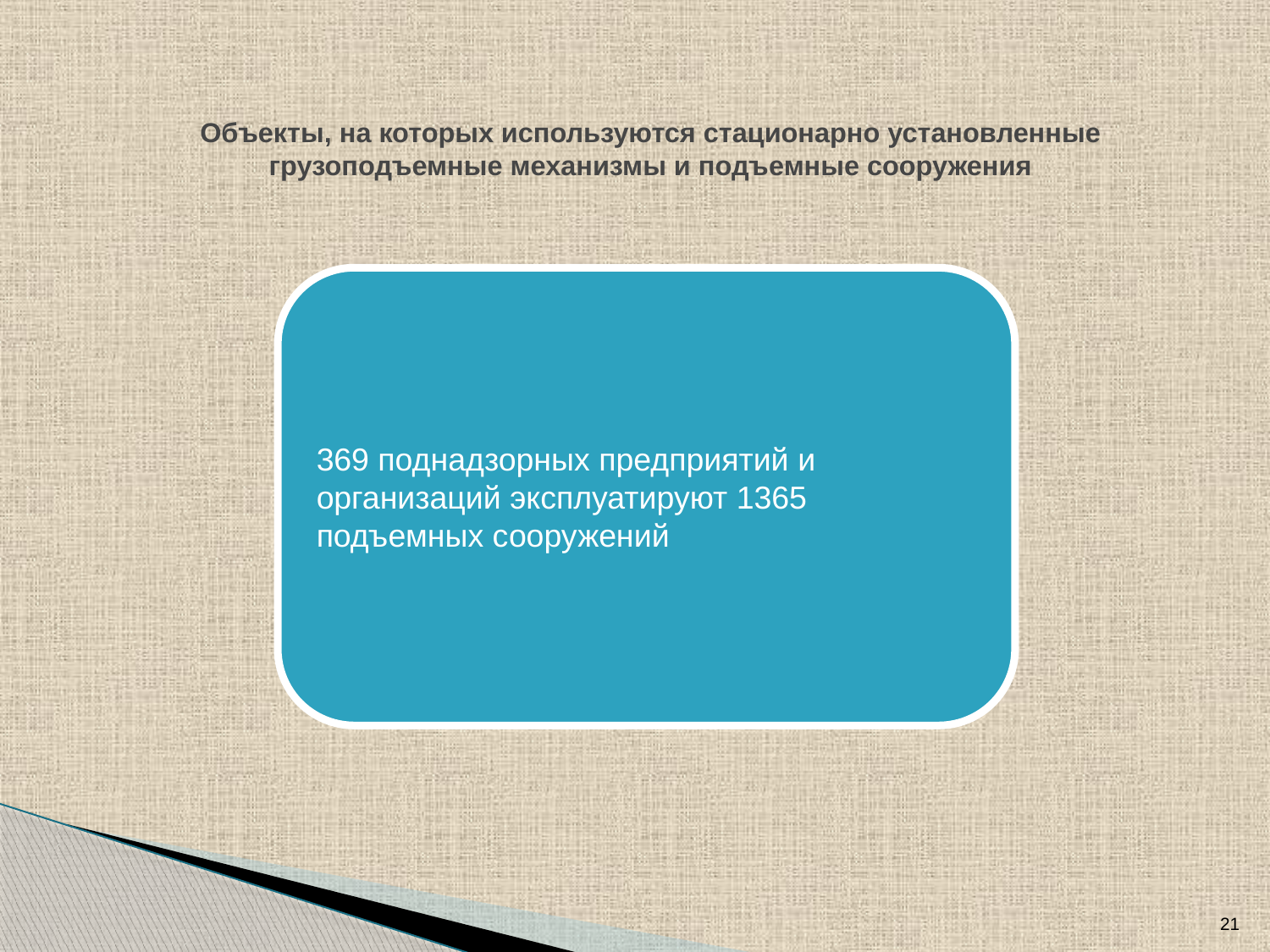

# Объекты, на которых используются стационарно установленные грузоподъемные механизмы и подъемные сооружения
369 поднадзорных предприятий и организаций эксплуатируют 1365 подъемных сооружений
21